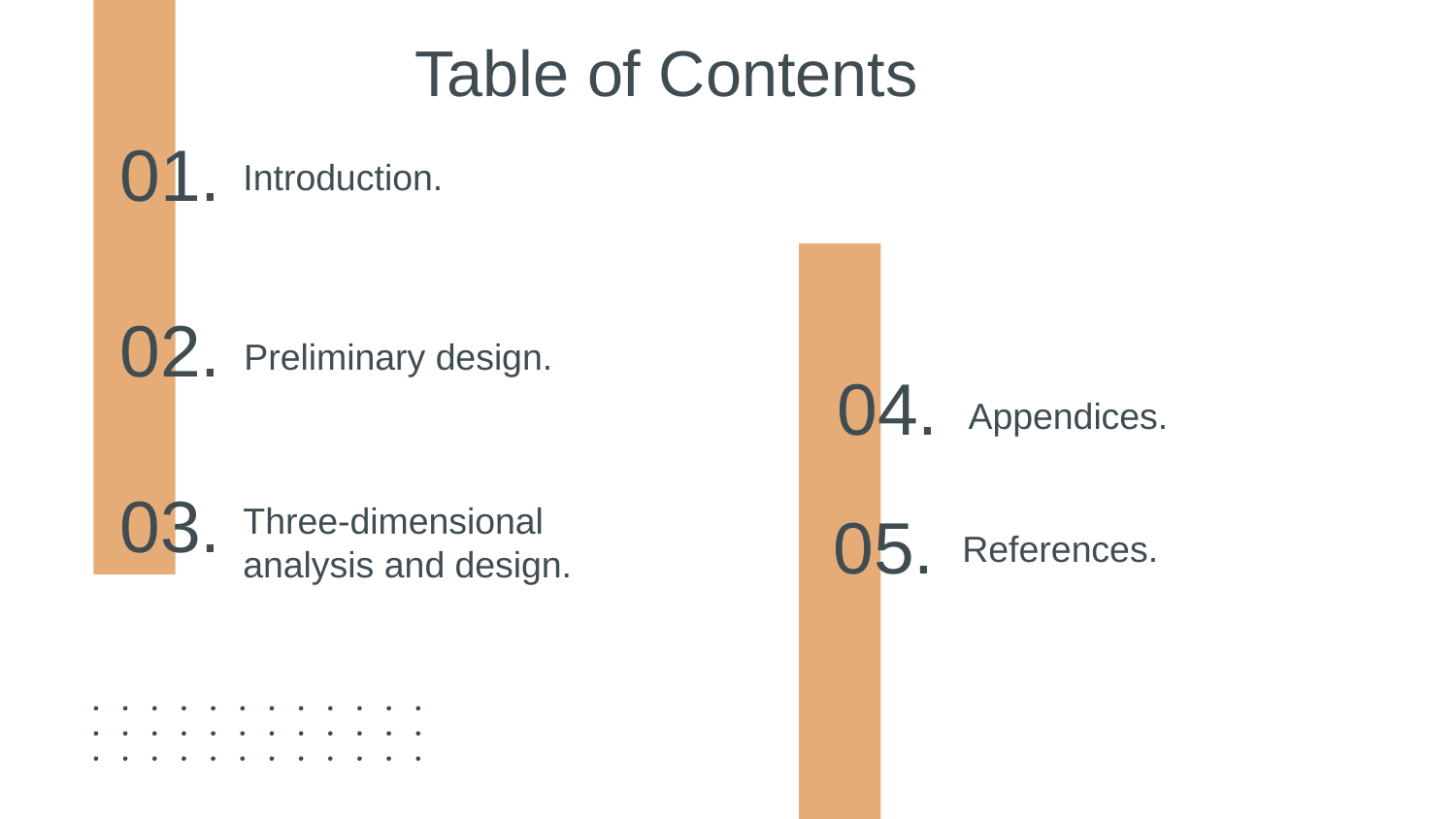

Table of Contents
# 01.
Introduction.

02.
Preliminary design.
04.
Appendices.
03.
05.
References.
Three-dimensional analysis and design.